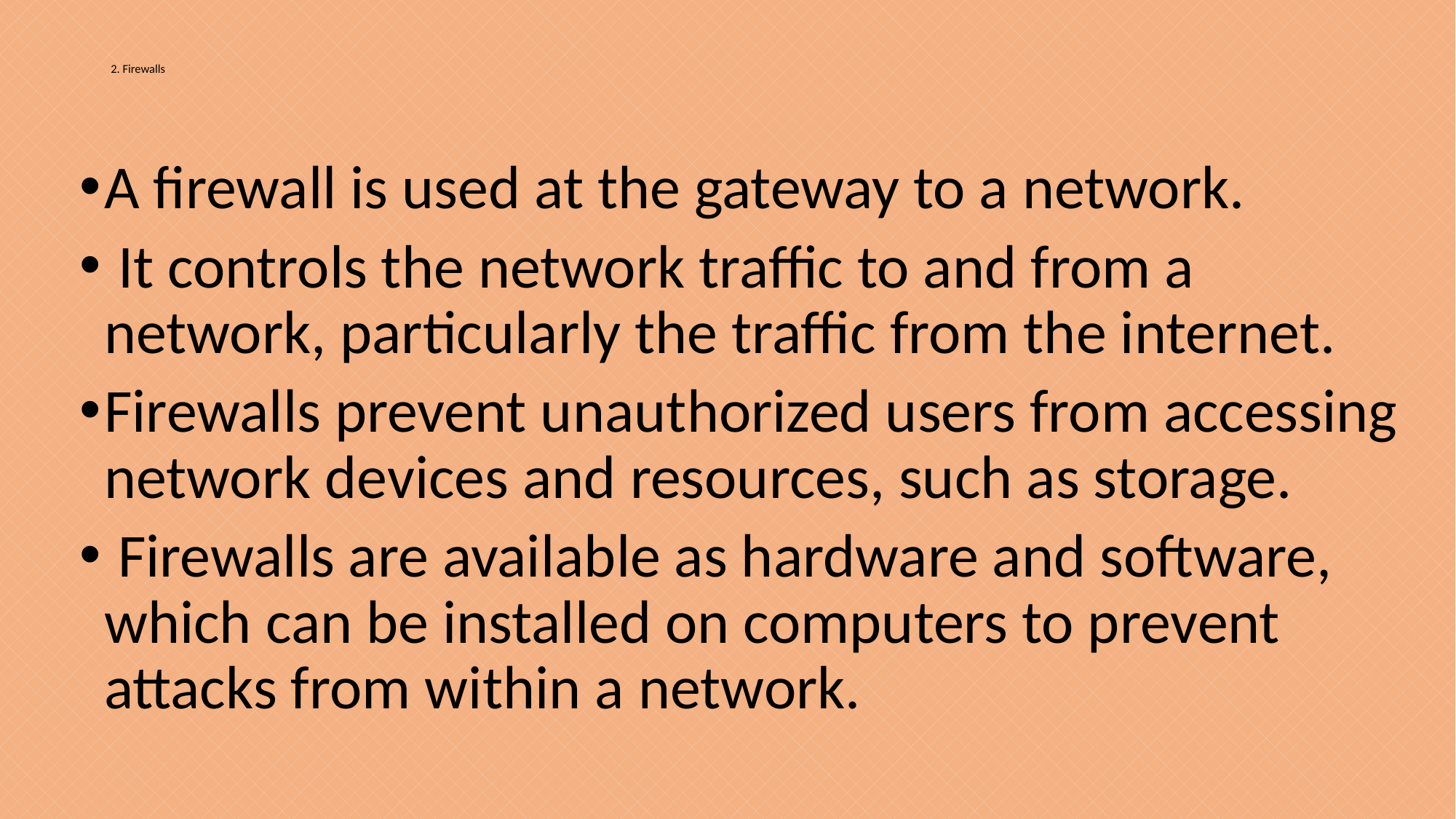

# 2. Firewalls
A firewall is used at the gateway to a network.
 It controls the network traffic to and from a network, particularly the traffic from the internet.
Firewalls prevent unauthorized users from accessing network devices and resources, such as storage.
 Firewalls are available as hardware and software, which can be installed on computers to prevent attacks from within a network.